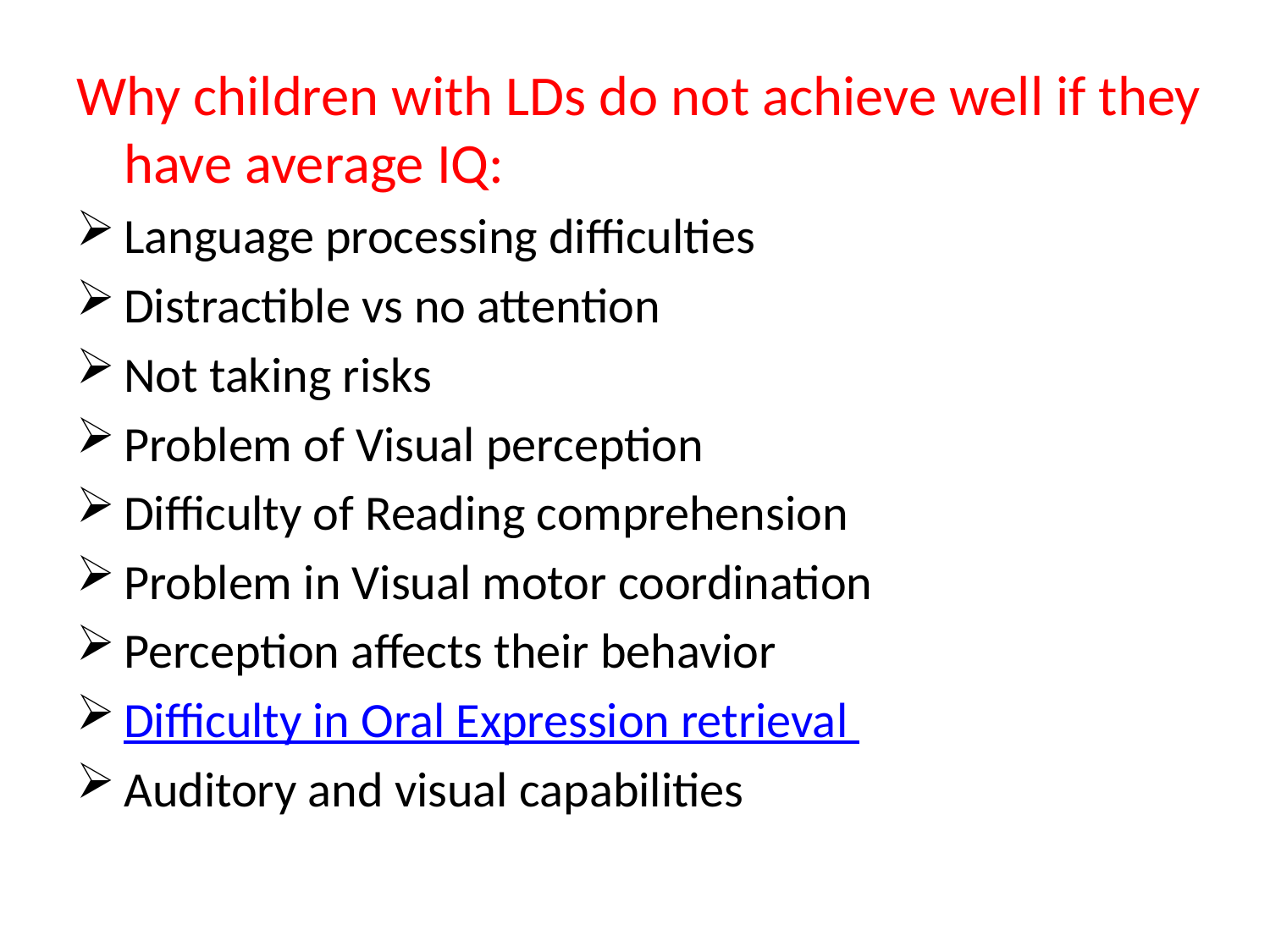

Why children with LDs do not achieve well if they have average IQ:
Language processing difficulties
Distractible vs no attention
Not taking risks
Problem of Visual perception
Difficulty of Reading comprehension
Problem in Visual motor coordination
Perception affects their behavior
Difficulty in Oral Expression retrieval
Auditory and visual capabilities